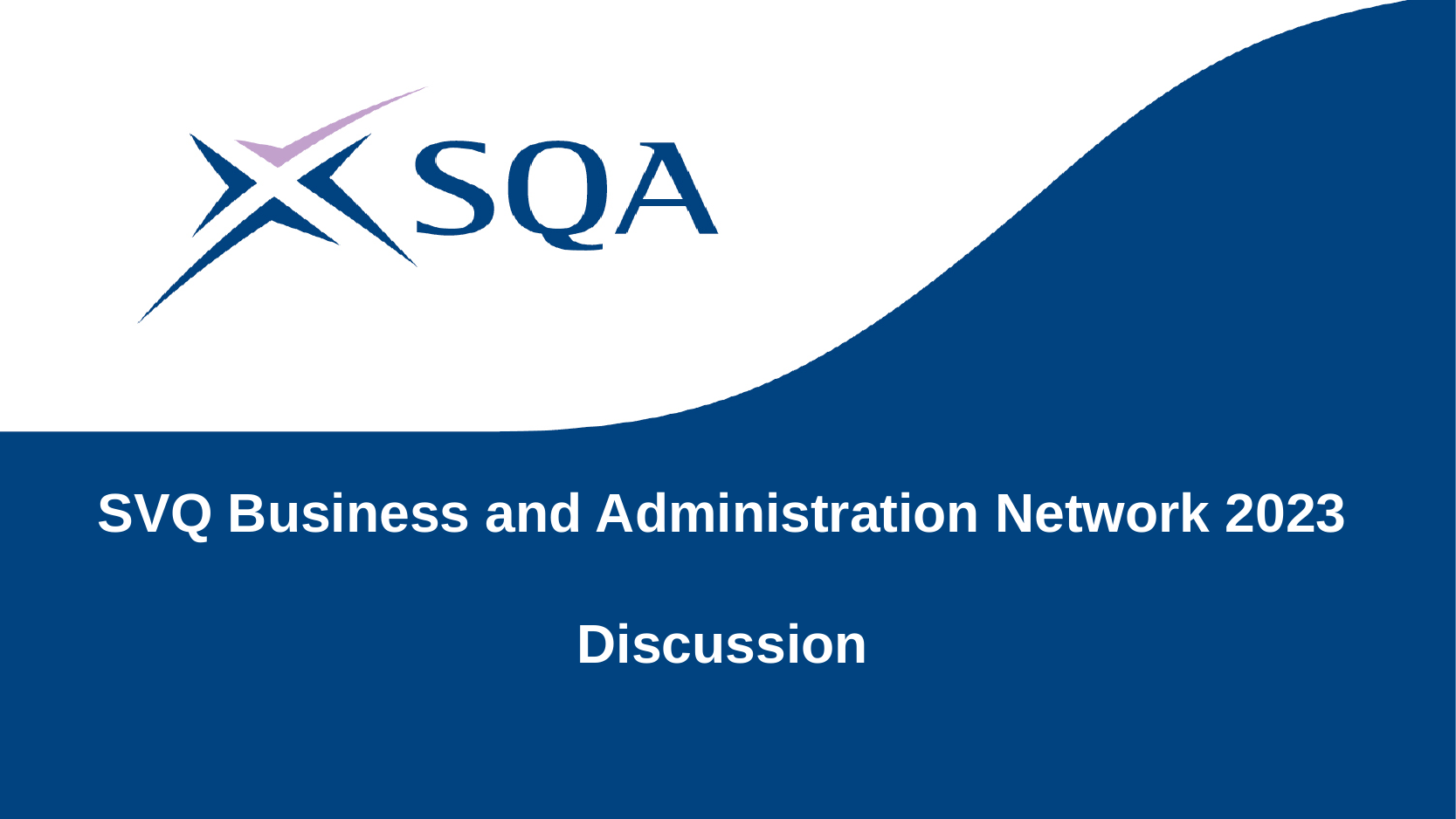

# SVQ Business and Administration Network 2023 Discussion